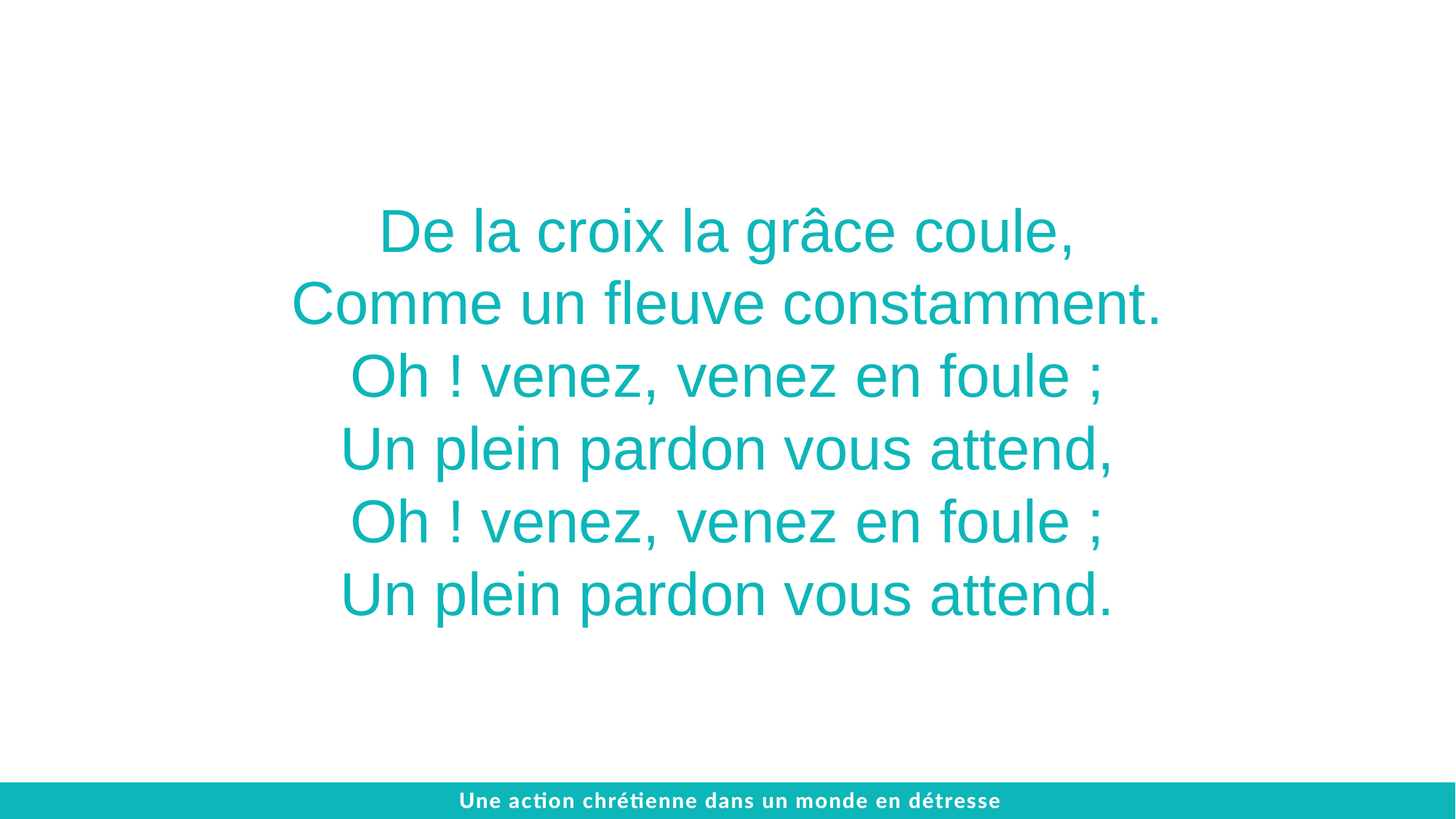

De la croix la grâce coule,
Comme un fleuve constamment.
Oh ! venez, venez en foule ;
Un plein pardon vous attend,
Oh ! venez, venez en foule ;
Un plein pardon vous attend.
 © 2021 The Chalmers Center
Une action chrétienne dans un monde en détresse

 © 2021 The Chalmers Center